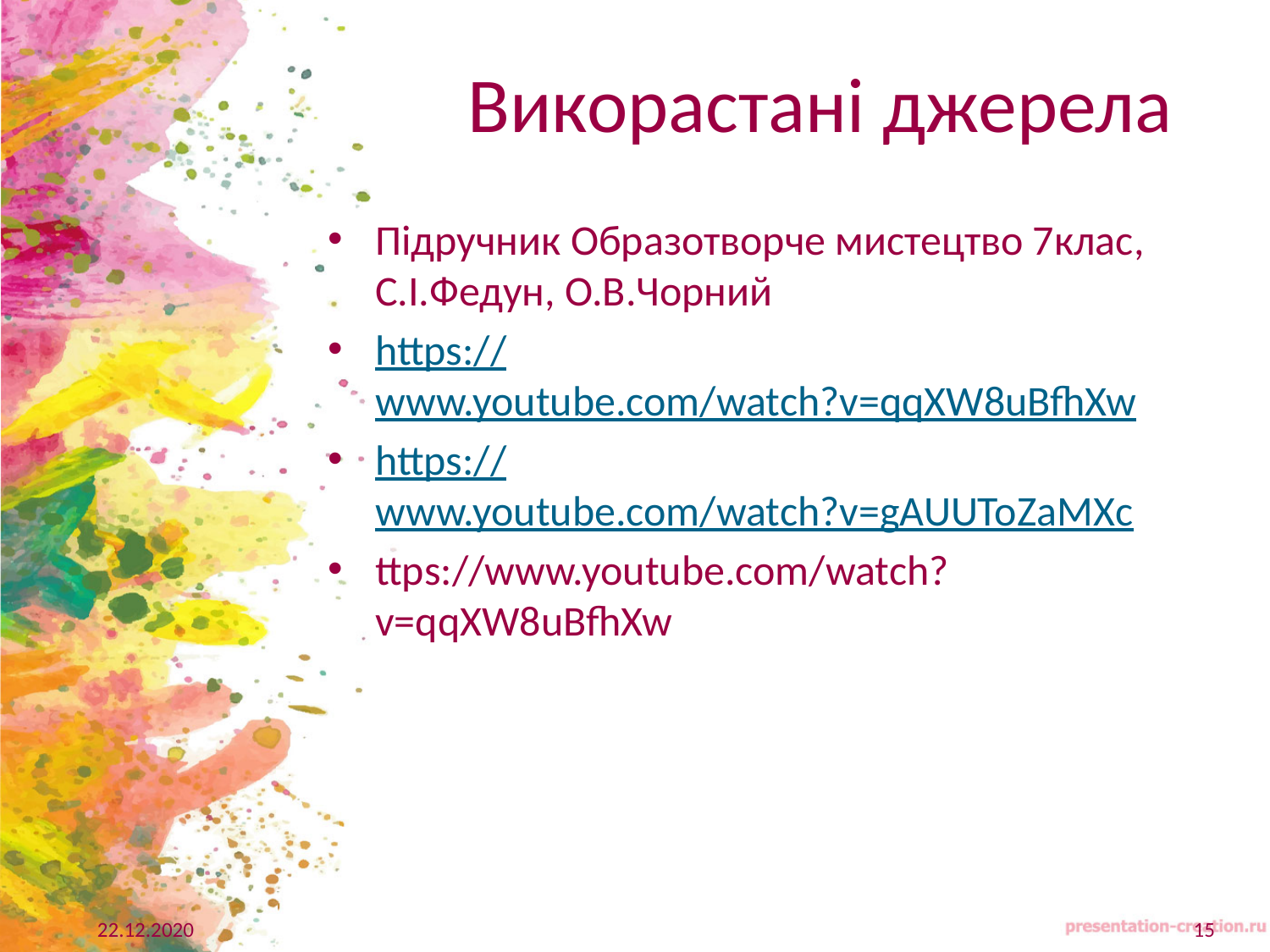

# Викорастані джерела
Підручник Образотворче мистецтво 7клас, С.І.Федун, О.В.Чорний
https://www.youtube.com/watch?v=qqXW8uBfhXw
https://www.youtube.com/watch?v=gAUUToZaMXc
ttps://www.youtube.com/watch?v=qqXW8uBfhXw